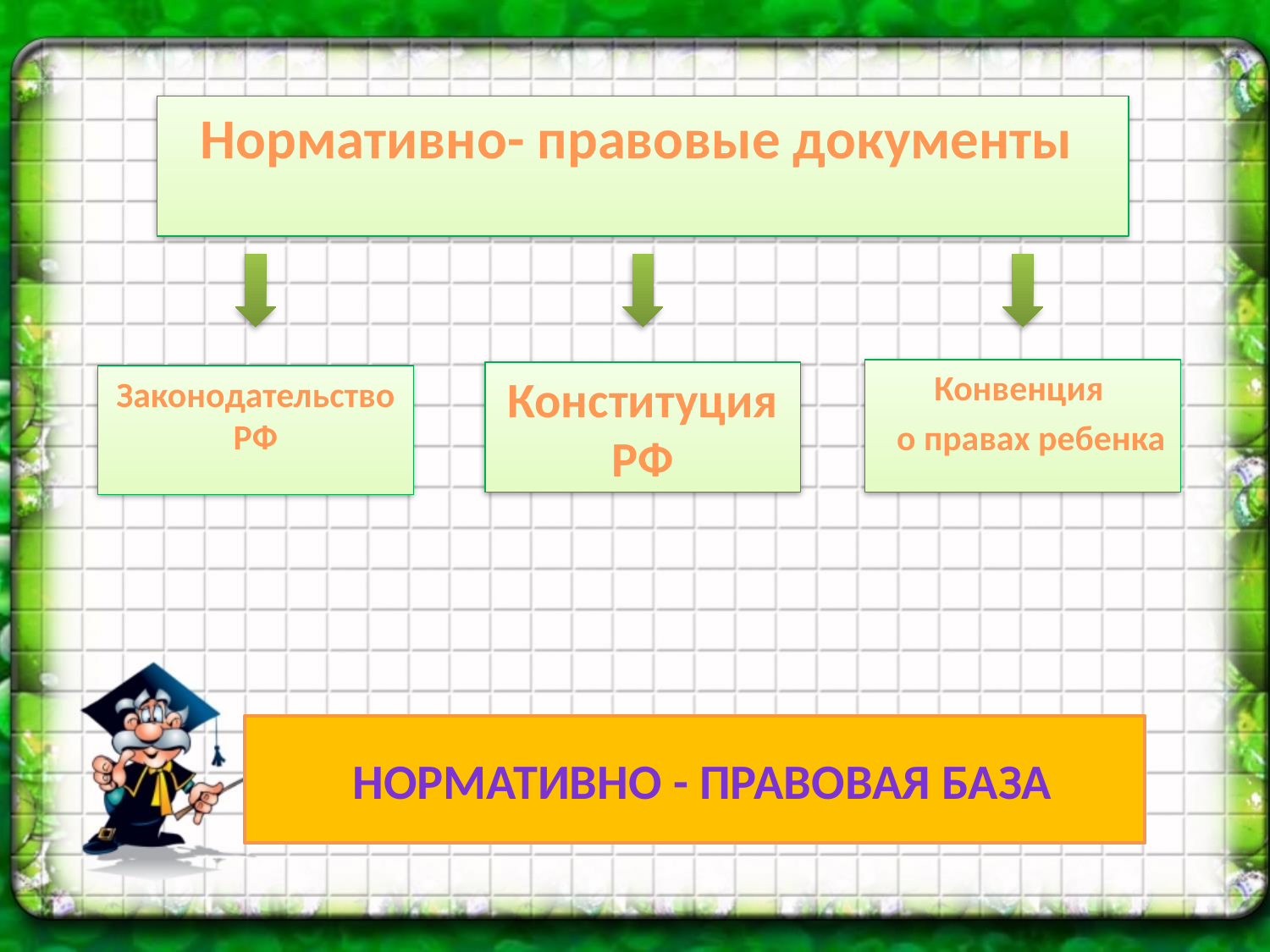

Нормативно- правовые документы

Конвенция
  о правах ребенка
Конституция РФ
Законодательство РФ
  нормативно - правовая база